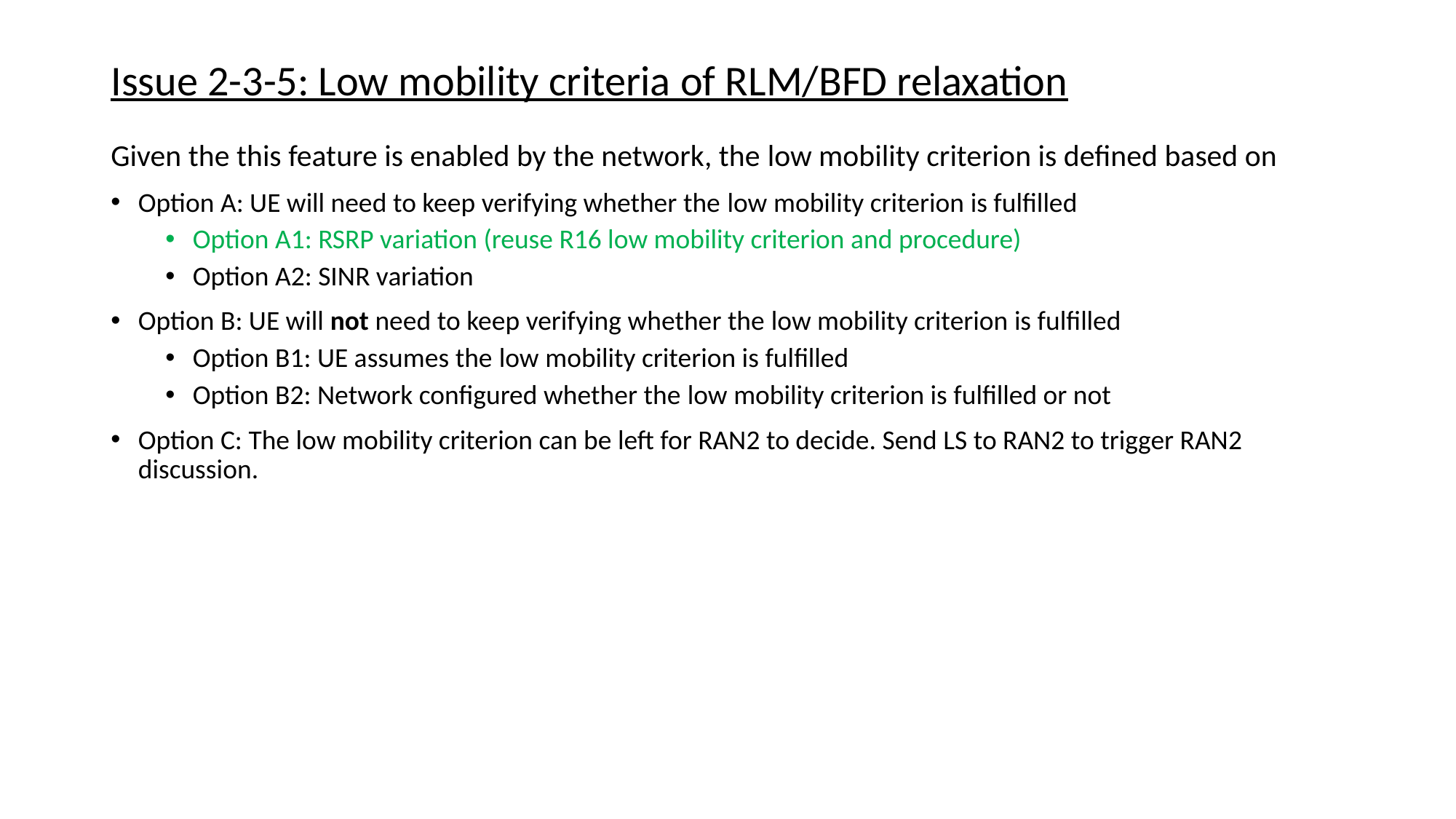

# Issue 2-3-5: Low mobility criteria of RLM/BFD relaxation
Given the this feature is enabled by the network, the low mobility criterion is defined based on
Option A: UE will need to keep verifying whether the low mobility criterion is fulfilled
Option A1: RSRP variation (reuse R16 low mobility criterion and procedure)
Option A2: SINR variation
Option B: UE will not need to keep verifying whether the low mobility criterion is fulfilled
Option B1: UE assumes the low mobility criterion is fulfilled
Option B2: Network configured whether the low mobility criterion is fulfilled or not
Option C: The low mobility criterion can be left for RAN2 to decide. Send LS to RAN2 to trigger RAN2 discussion.